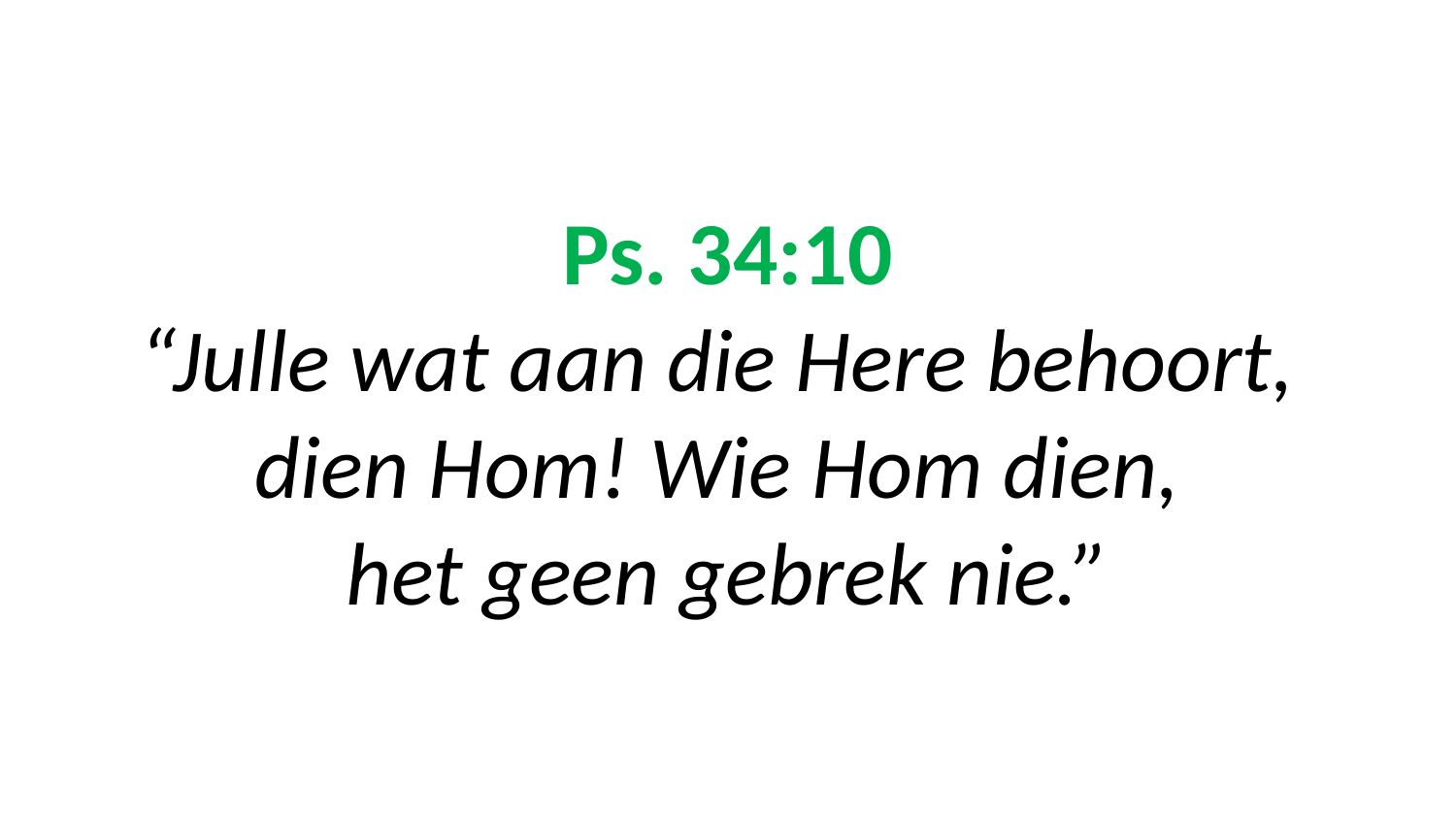

# Ps. 34:10 “Julle wat aan die Here behoort, dien Hom! Wie Hom dien, het geen gebrek nie.”